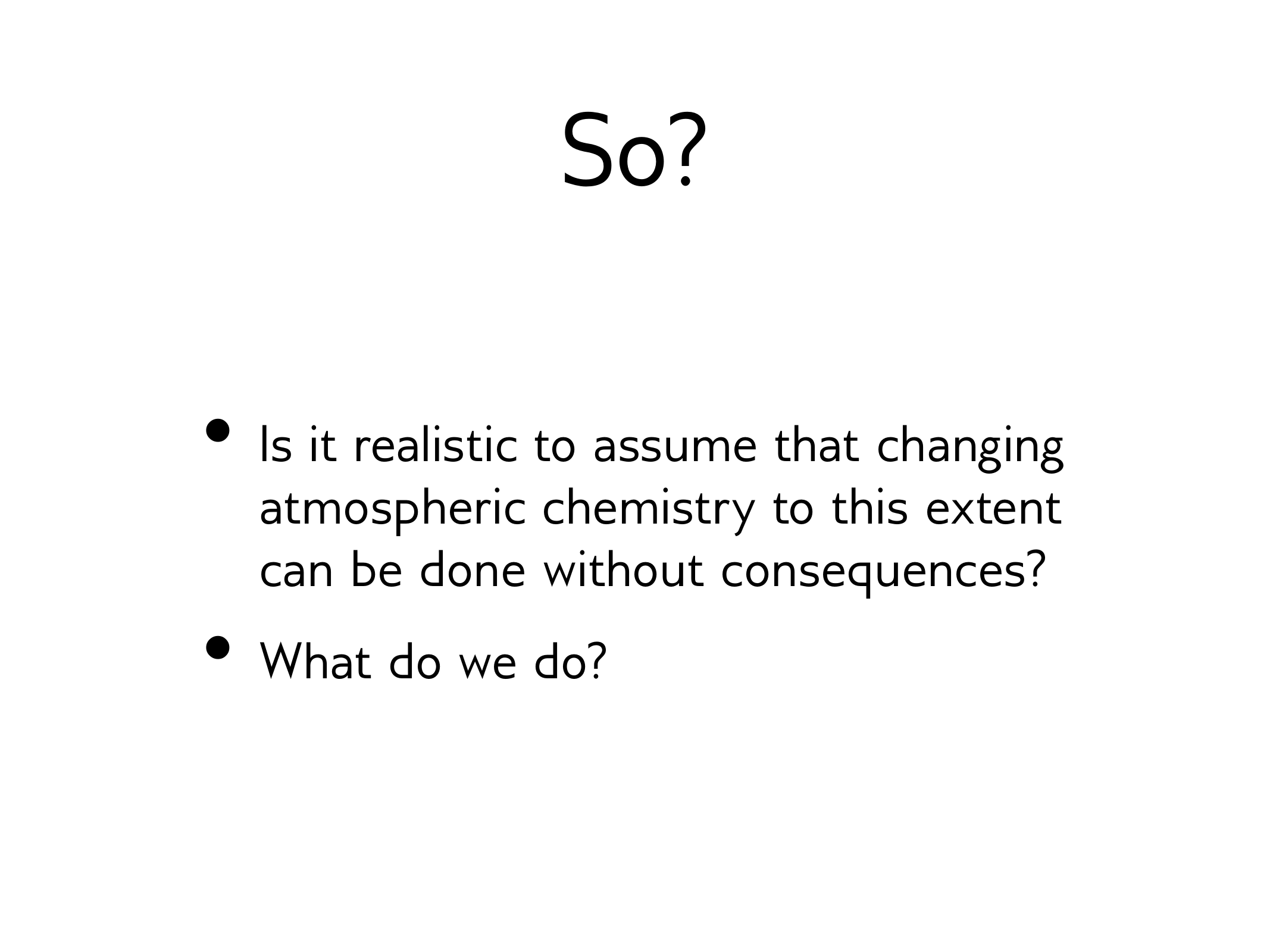

# So?
Is it realistic to assume that changing atmospheric chemistry to this extent can be done without consequences?
What do we do?